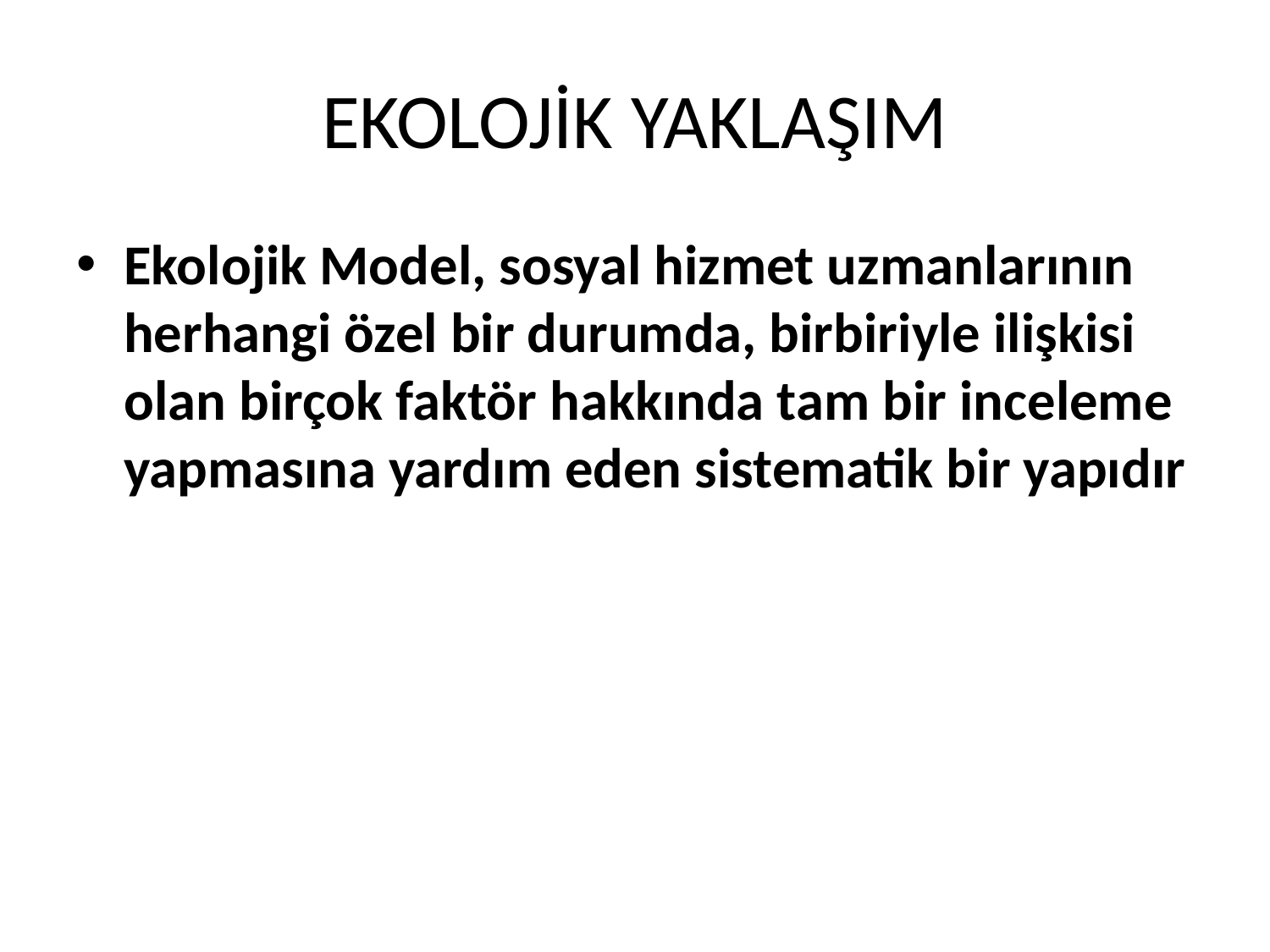

# EKOLOJİK YAKLAŞIM
Ekolojik Model, sosyal hizmet uzmanlarının herhangi özel bir durumda, birbiriyle ilişkisi olan birçok faktör hakkında tam bir inceleme yapmasına yardım eden sistematik bir yapıdır